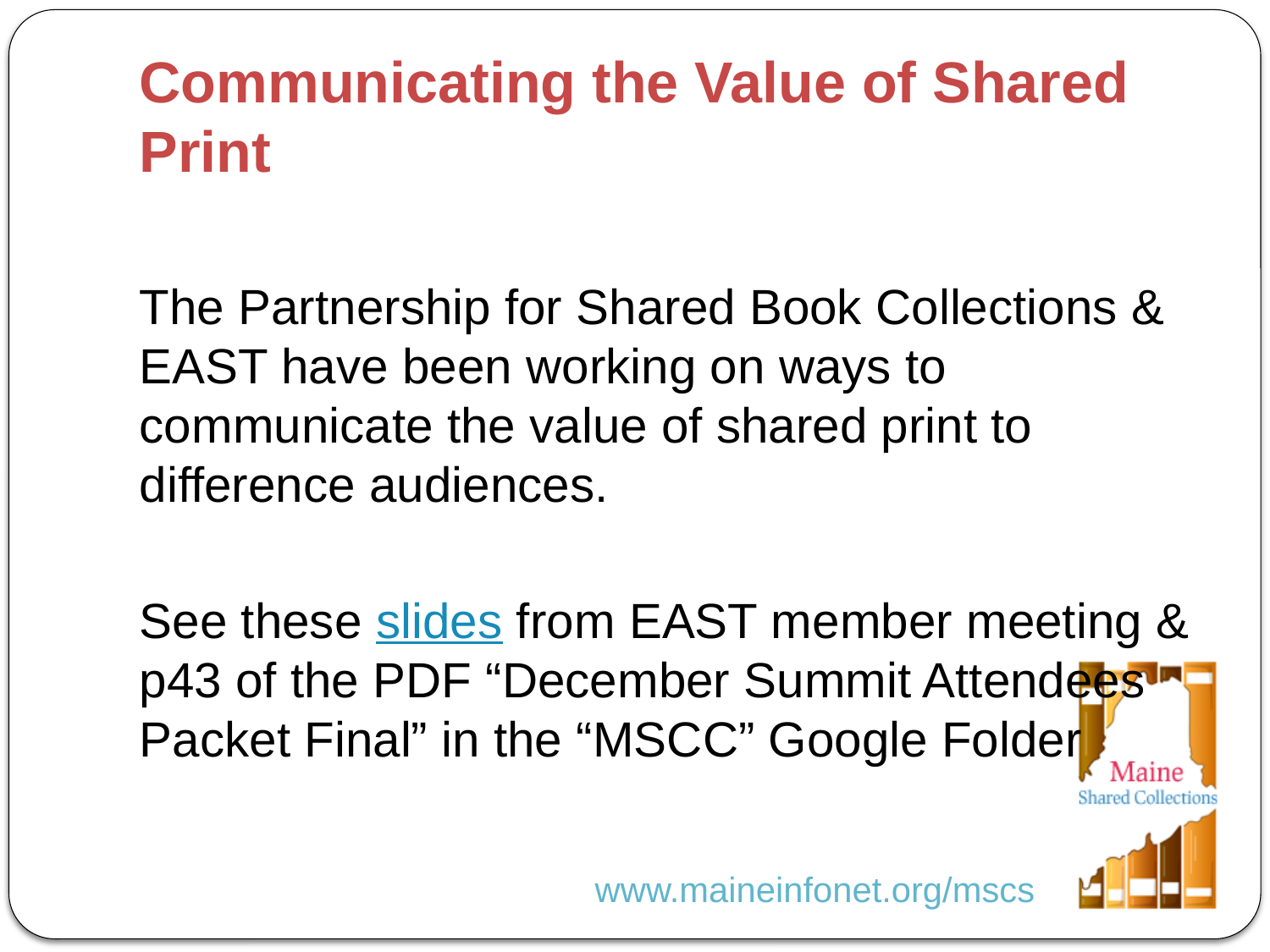

# Communicating the Value of Shared Print

The Partnership for Shared Book Collections & EAST have been working on ways to communicate the value of shared print to difference audiences.

See these slides from EAST member meeting & p43 of the PDF “December Summit Attendees Packet Final” in the “MSCC” Google Folder

www.maineinfonet.org/mscs